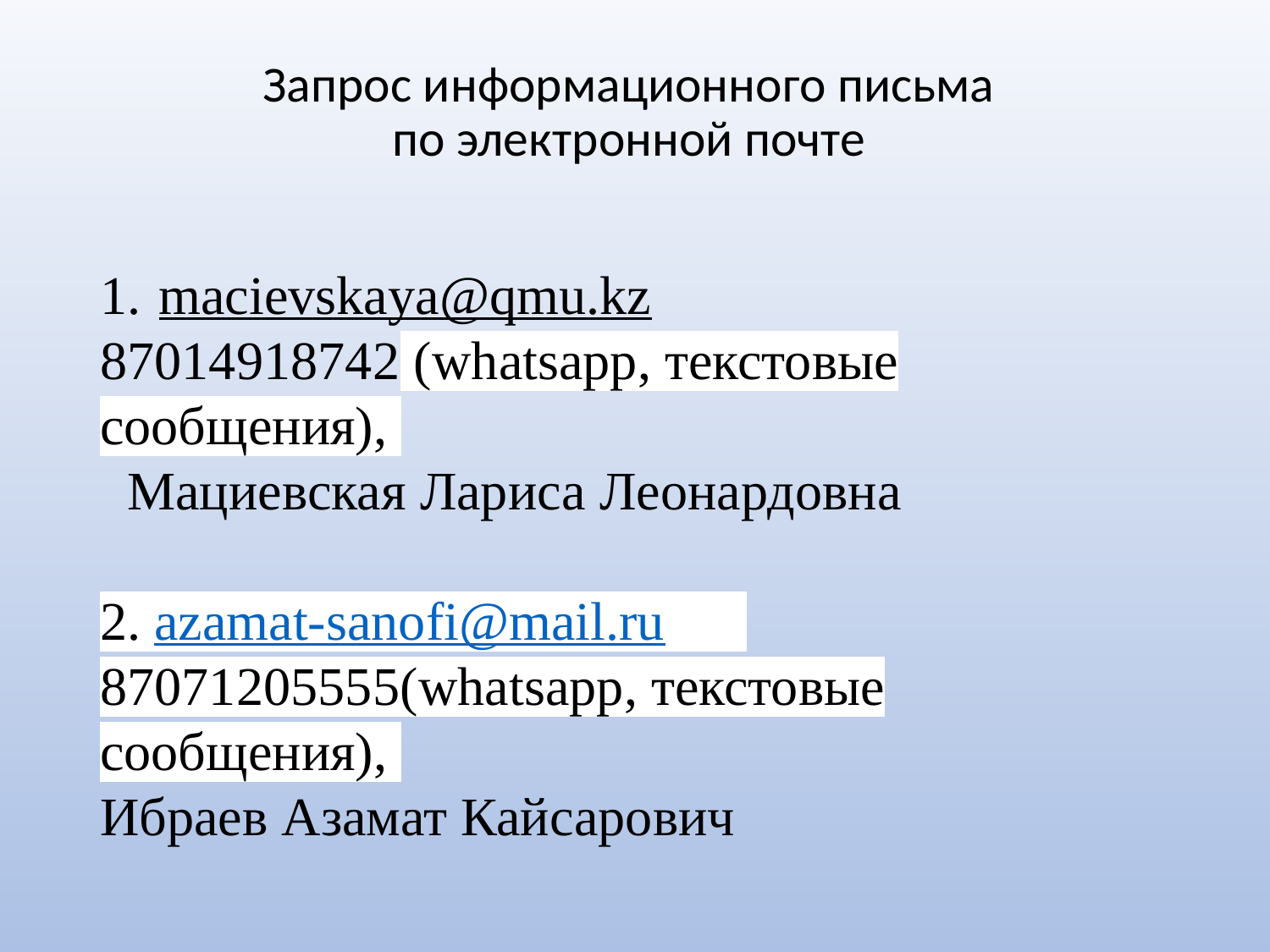

# Запрос информационного письма по электронной почте
macievskaya@qmu.kz
87014918742 (whatsapp, текстовые сообщения),
  Мациевская Лариса Леонардовна

2. azamat-sanofi@mail.ru
87071205555(whatsapp, текстовые сообщения),
Ибраев Азамат Кайсарович